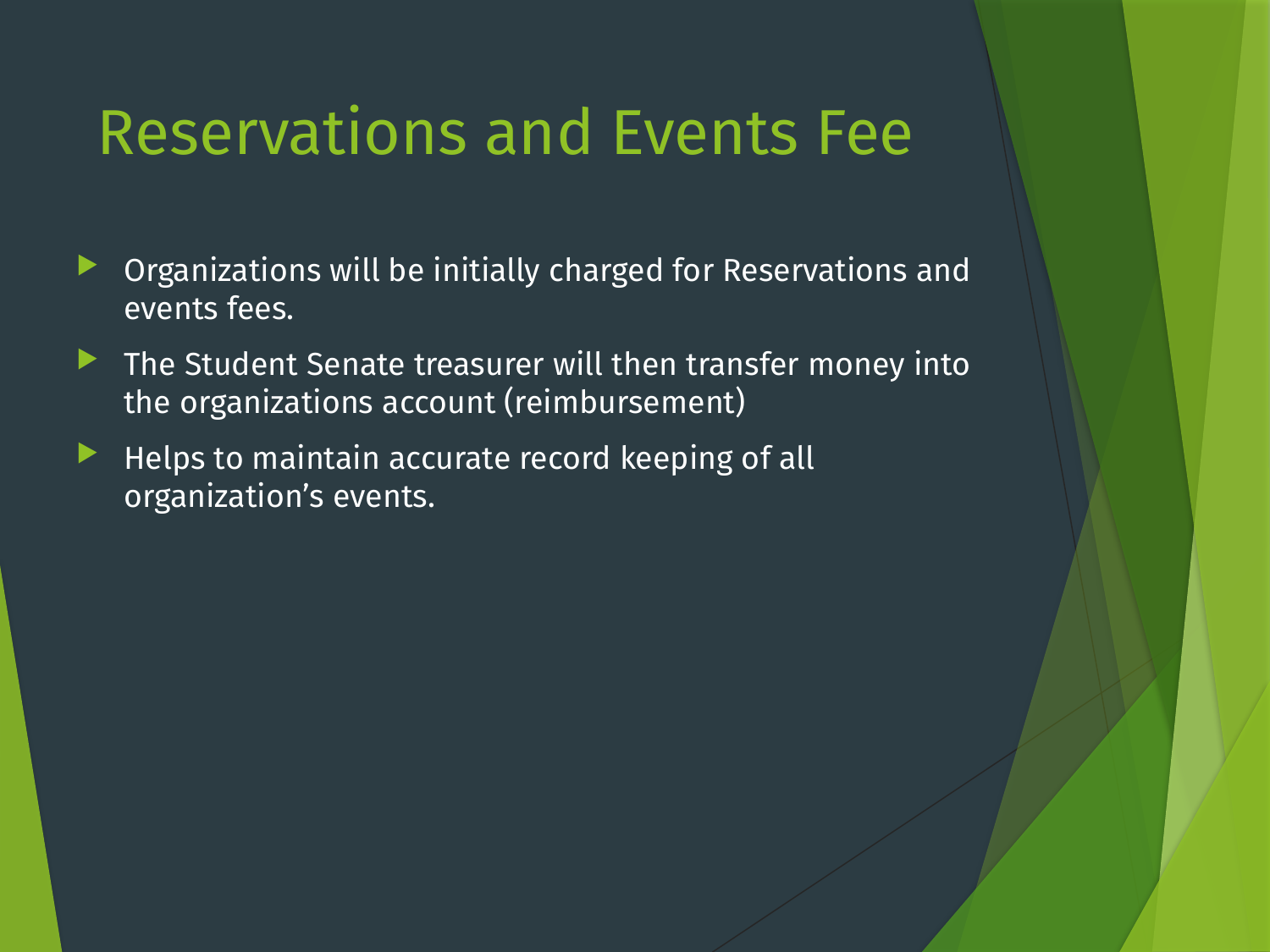

# Reservations and Events Fee
Organizations will be initially charged for Reservations and events fees.
The Student Senate treasurer will then transfer money into the organizations account (reimbursement)
Helps to maintain accurate record keeping of all organization’s events.